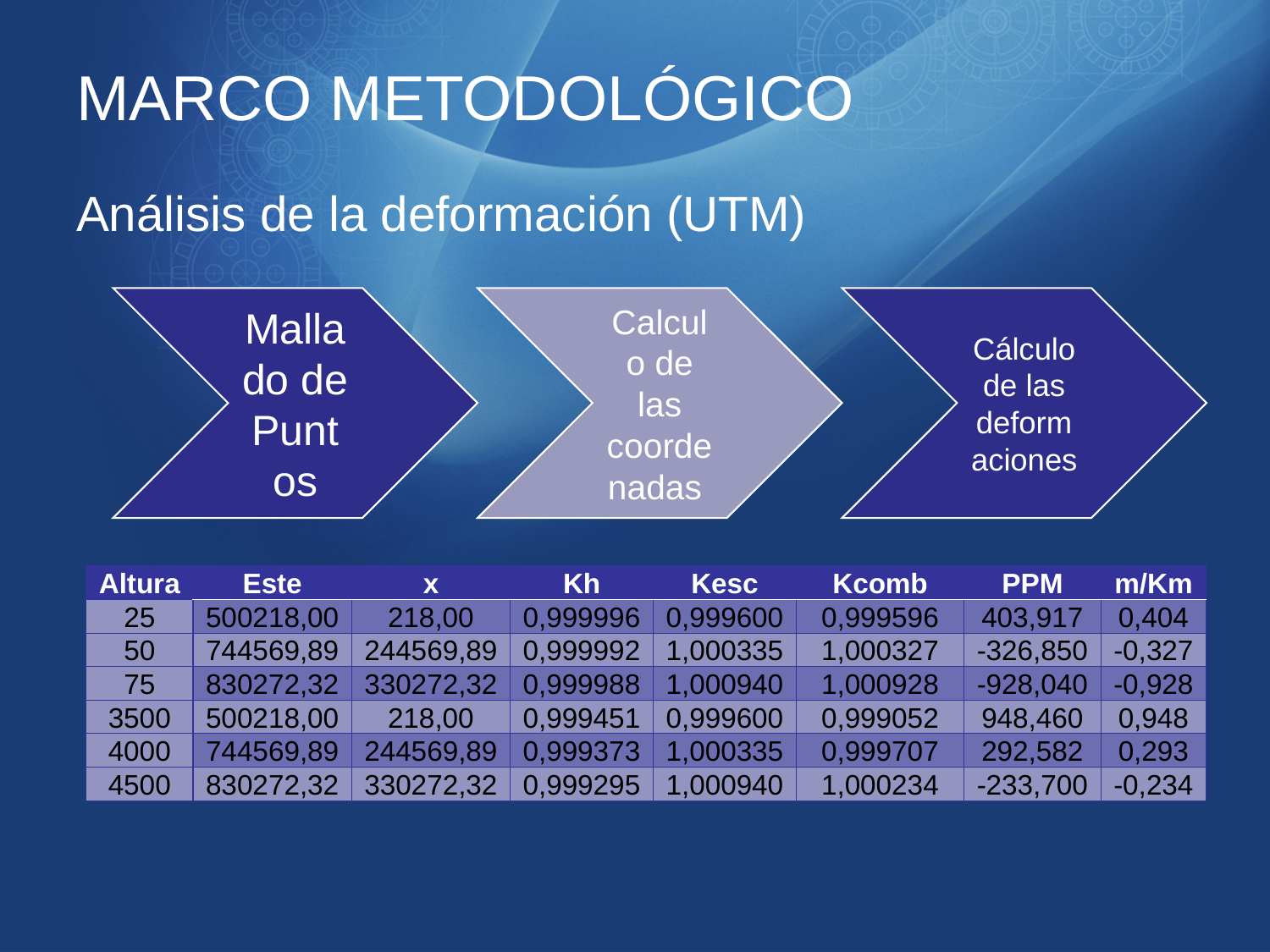

# MARCO METODOLÓGICO
Análisis de la deformación (UTM)
Mallado de Puntos
Calculo de las coordenadas
Cálculo de las deformaciones
| Altura | Este | x | Kh | Kesc | Kcomb | PPM | m/Km |
| --- | --- | --- | --- | --- | --- | --- | --- |
| 25 | 500218,00 | 218,00 | 0,999996 | 0,999600 | 0,999596 | 403,917 | 0,404 |
| 50 | 744569,89 | 244569,89 | 0,999992 | 1,000335 | 1,000327 | -326,850 | -0,327 |
| 75 | 830272,32 | 330272,32 | 0,999988 | 1,000940 | 1,000928 | -928,040 | -0,928 |
| 3500 | 500218,00 | 218,00 | 0,999451 | 0,999600 | 0,999052 | 948,460 | 0,948 |
| 4000 | 744569,89 | 244569,89 | 0,999373 | 1,000335 | 0,999707 | 292,582 | 0,293 |
| 4500 | 830272,32 | 330272,32 | 0,999295 | 1,000940 | 1,000234 | -233,700 | -0,234 |